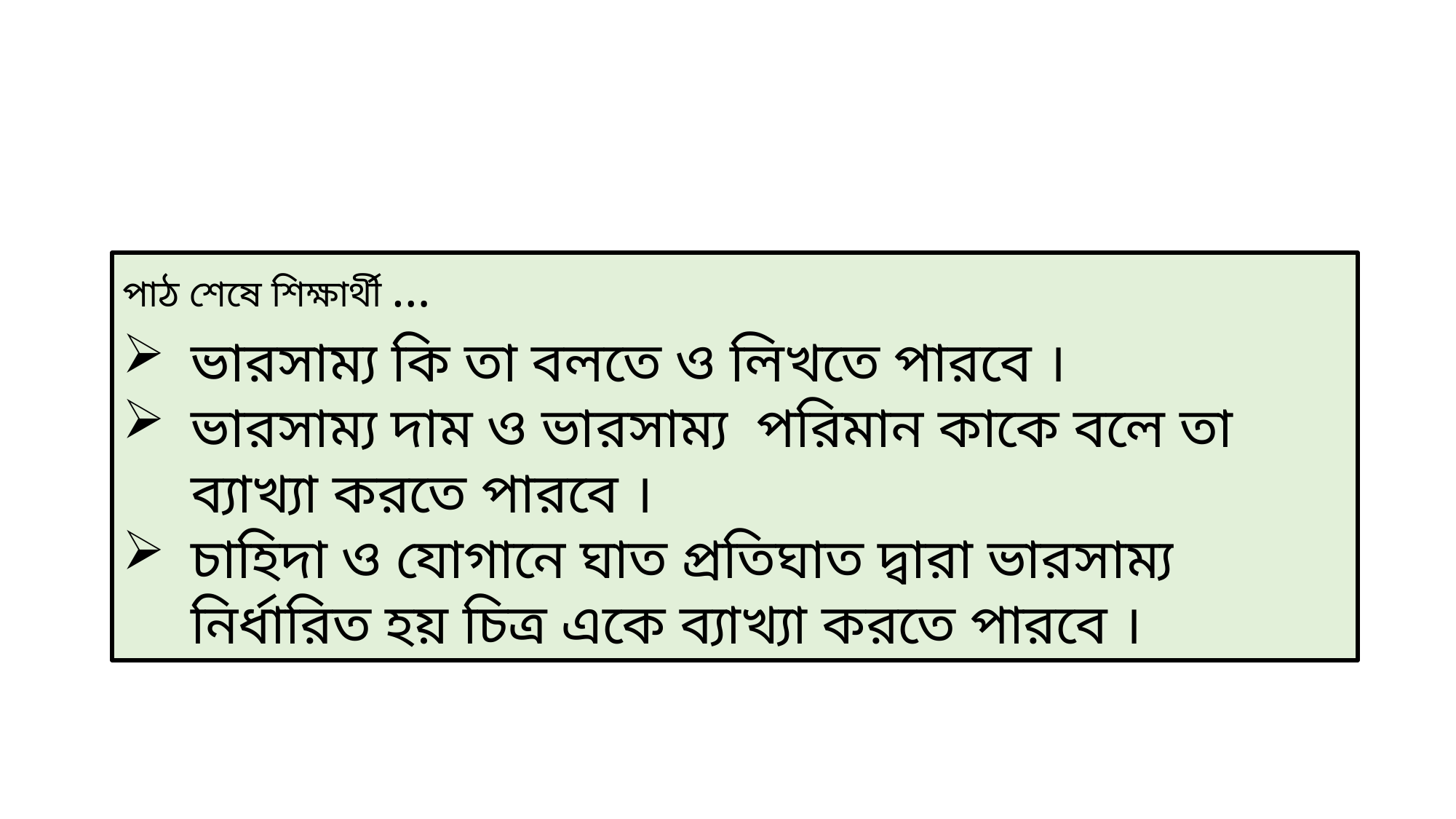

পাঠ শেষে শিক্ষার্থী …

ভারসাম্য কি তা বলতে ও লিখতে পারবে ।
ভারসাম্য দাম ও ভারসাম্য  পরিমান কাকে বলে তা ব্যাখ্যা করতে পারবে ।
চাহিদা ও যোগানে ঘাত প্রতিঘাত দ্বারা ভারসাম্য নির্ধারিত হয় চিত্র একে ব্যাখ্যা করতে পারবে ।